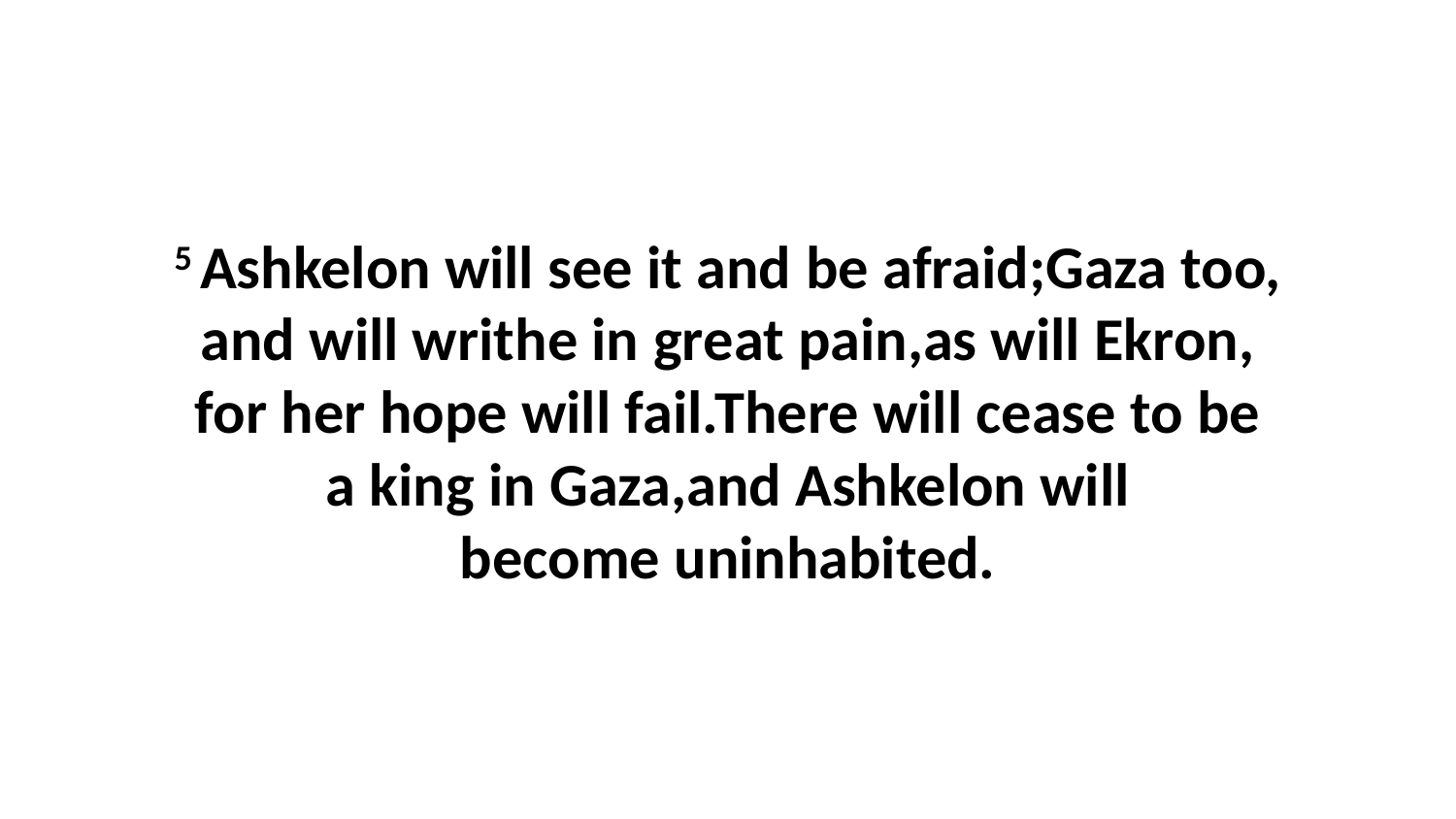

5 Ashkelon will see it and be afraid;Gaza too, and will writhe in great pain,as will Ekron, for her hope will fail.There will cease to be a king in Gaza,and Ashkelon will become uninhabited.